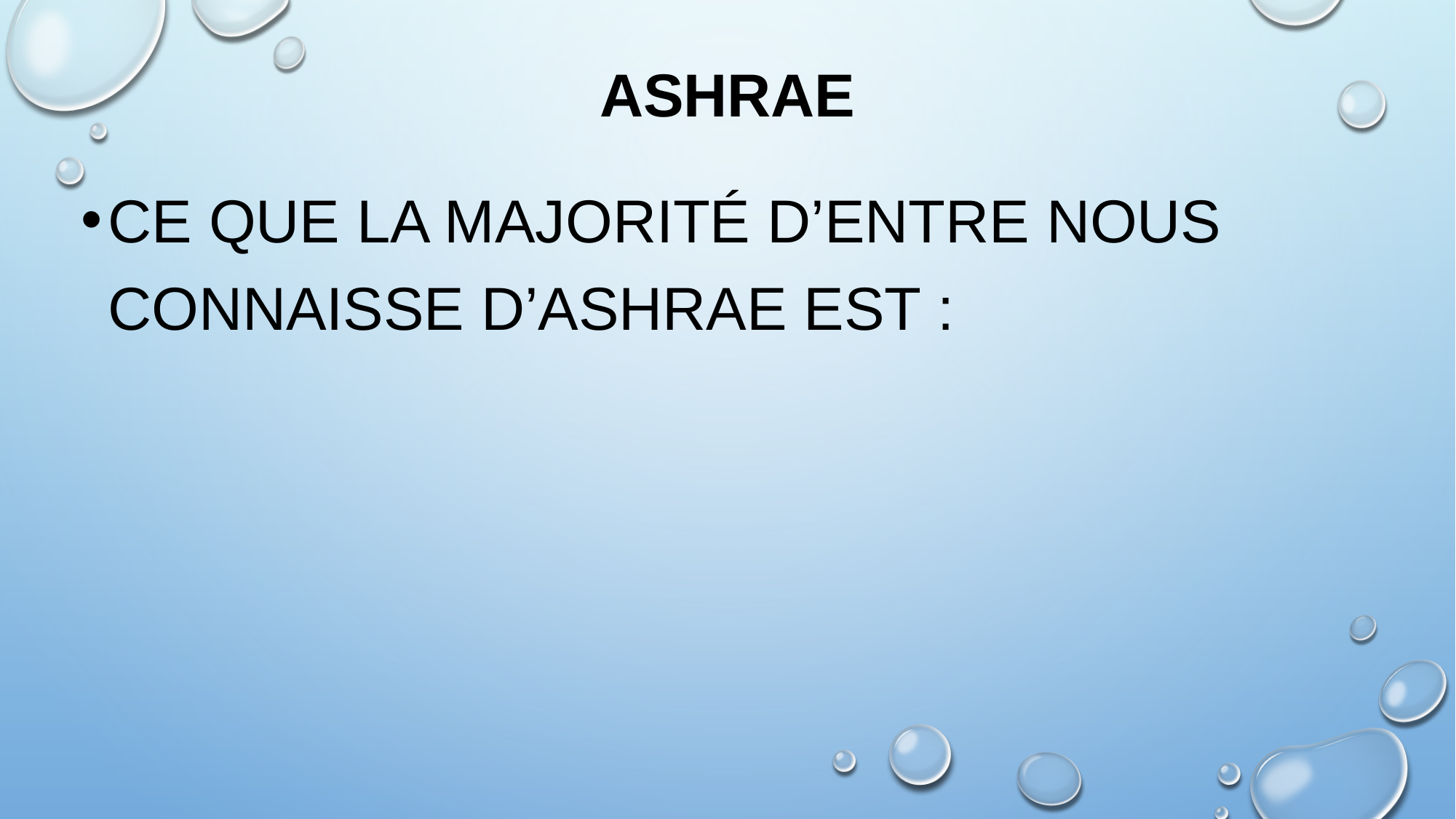

# ASHRAE
Ce que la majorité d’entre nous connaisse d’ASHRAE est :